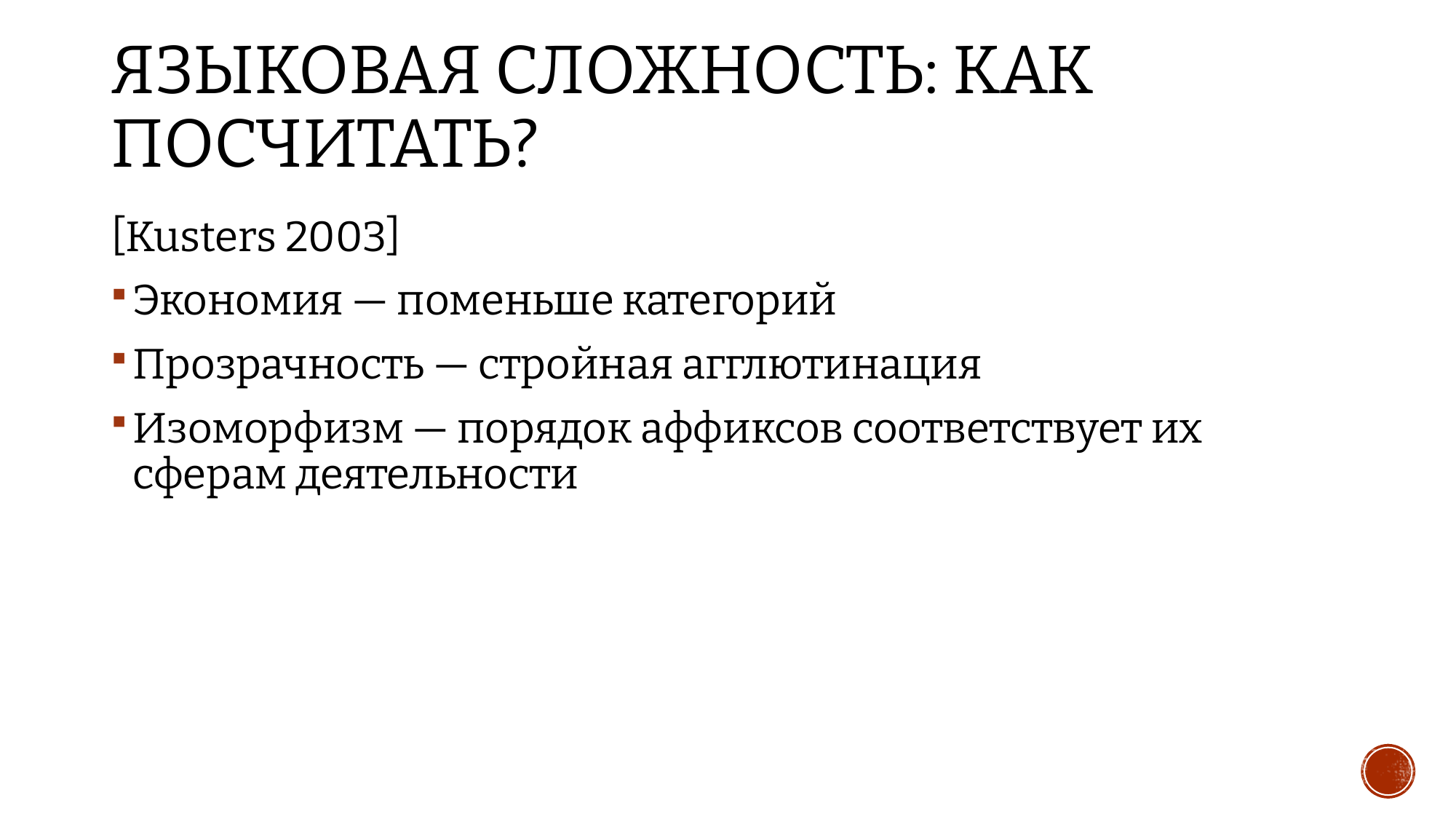

# Языковая сложность: как посчитать?
[Kusters 2003]
Экономия — поменьше категорий
Прозрачность — стройная агглютинация
Изоморфизм — порядок аффиксов соответствует их сферам деятельности